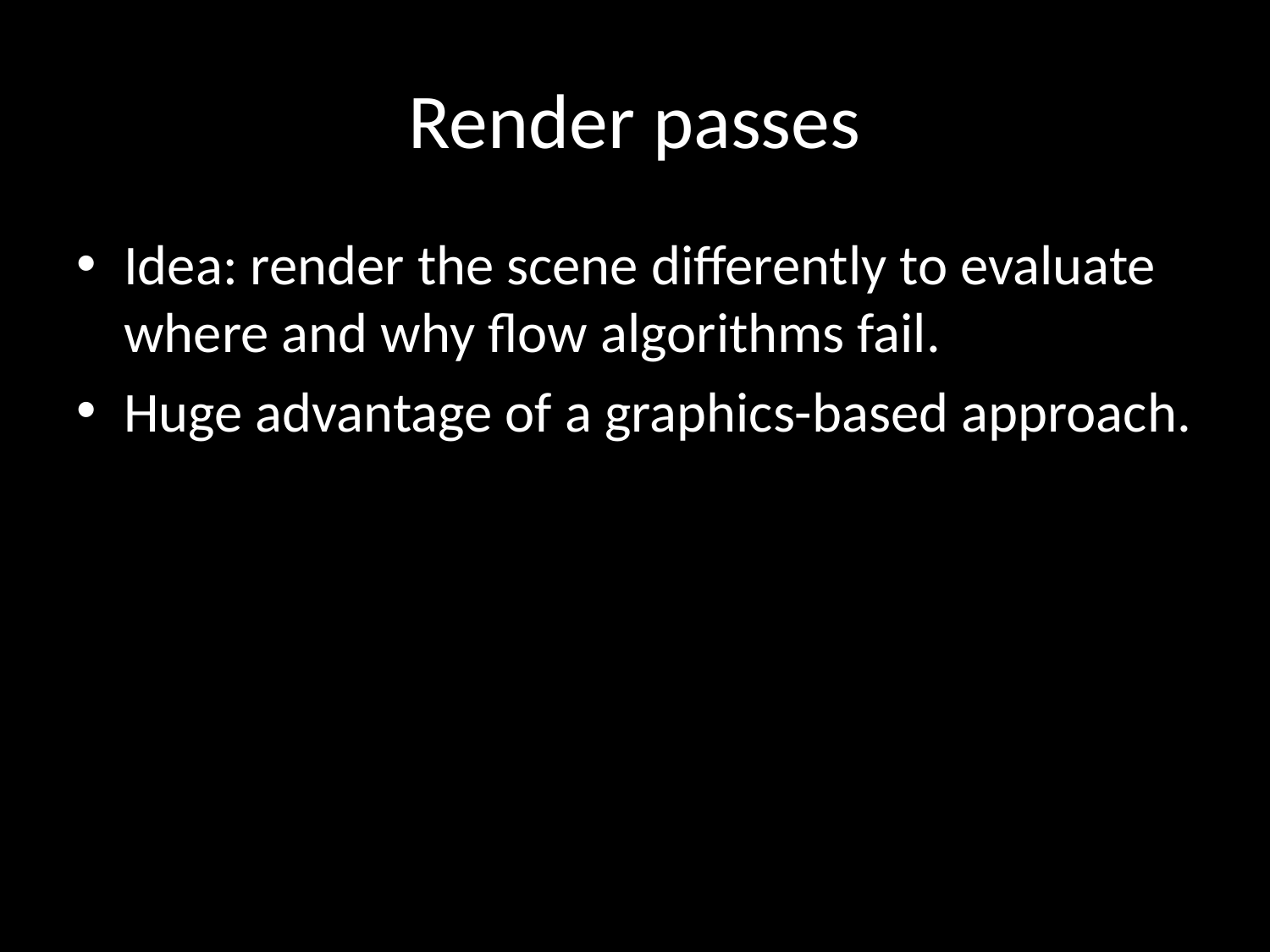

# Render passes
Idea: render the scene differently to evaluate where and why flow algorithms fail.
Huge advantage of a graphics-based approach.